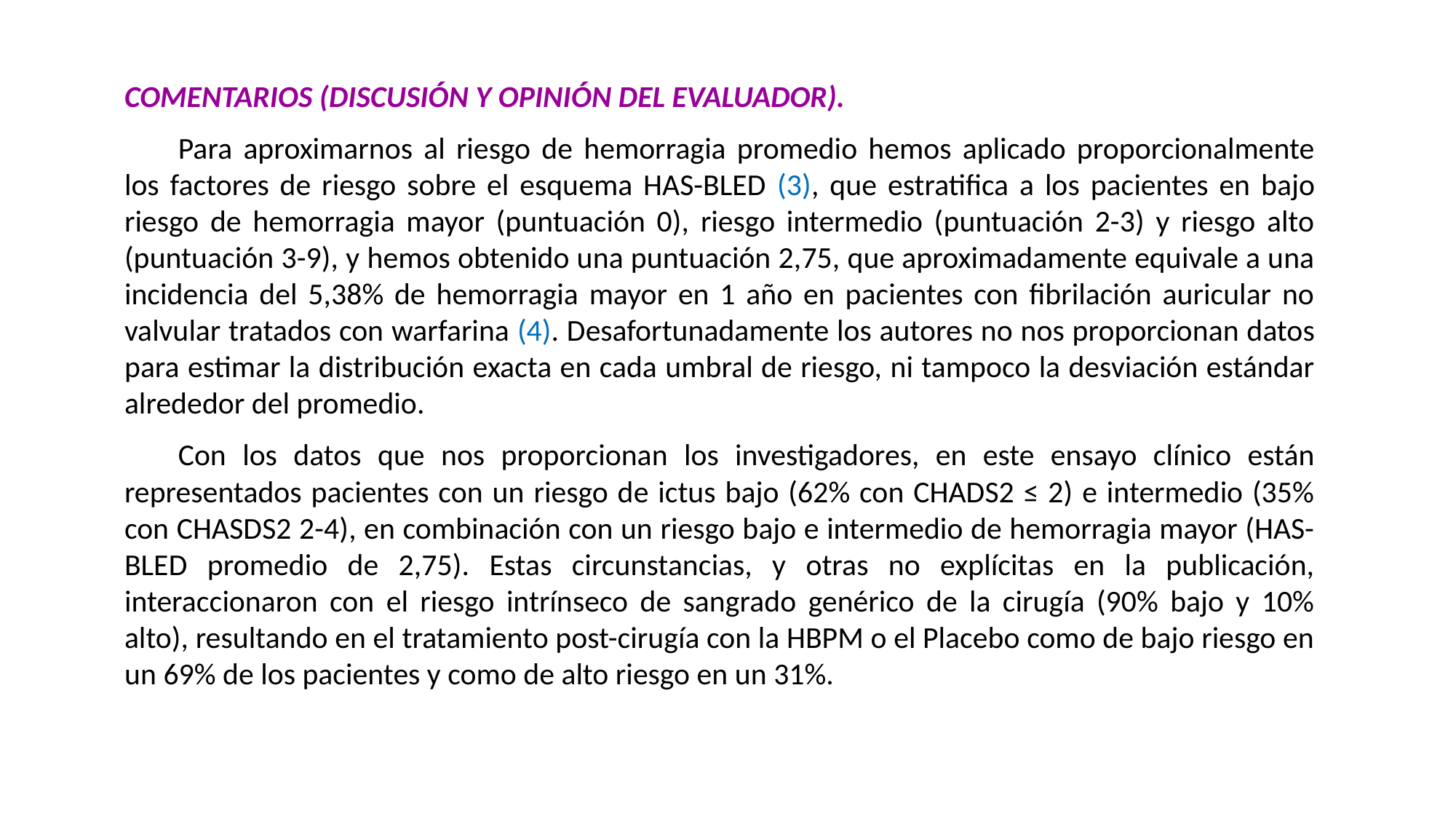

COMENTARIOS (DISCUSIÓN Y OPINIÓN DEL EVALUADOR).
Para aproximarnos al riesgo de hemorragia promedio hemos aplicado proporcionalmente los factores de riesgo sobre el esquema HAS-BLED (3), que estratifica a los pacientes en bajo riesgo de hemorragia mayor (puntuación 0), riesgo intermedio (puntuación 2-3) y riesgo alto (puntuación 3-9), y hemos obtenido una puntuación 2,75, que aproximadamente equivale a una incidencia del 5,38% de hemorragia mayor en 1 año en pacientes con fibrilación auricular no valvular tratados con warfarina (4). Desafortunadamente los autores no nos proporcionan datos para estimar la distribución exacta en cada umbral de riesgo, ni tampoco la desviación estándar alrededor del promedio.
Con los datos que nos proporcionan los investigadores, en este ensayo clínico están representados pacientes con un riesgo de ictus bajo (62% con CHADS2 ≤ 2) e intermedio (35% con CHASDS2 2-4), en combinación con un riesgo bajo e intermedio de hemorragia mayor (HAS-BLED promedio de 2,75). Estas circunstancias, y otras no explícitas en la publicación, interaccionaron con el riesgo intrínseco de sangrado genérico de la cirugía (90% bajo y 10% alto), resultando en el tratamiento post-cirugía con la HBPM o el Placebo como de bajo riesgo en un 69% de los pacientes y como de alto riesgo en un 31%.